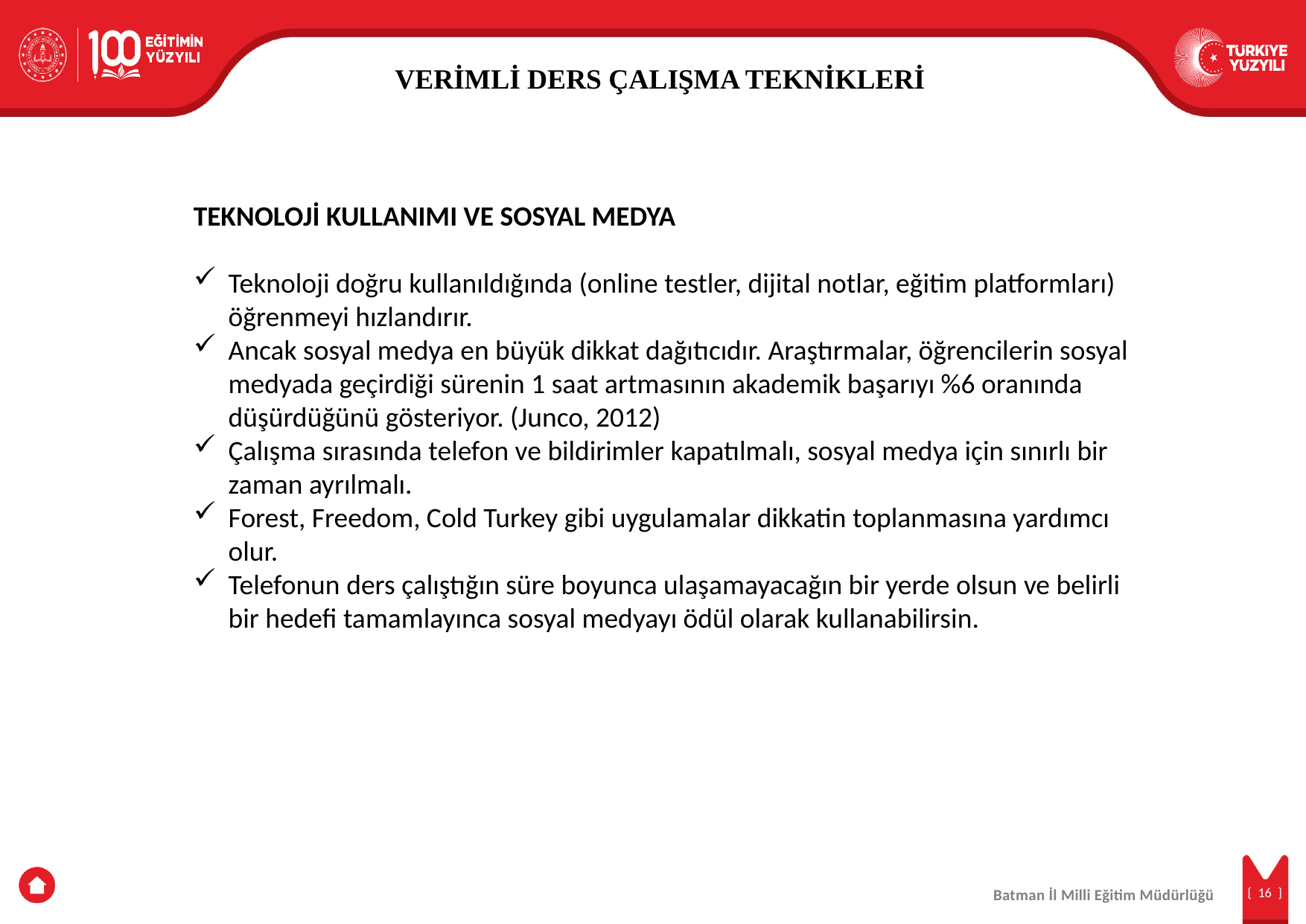

VERİMLİ DERS ÇALIŞMA TEKNİKLERİ
TEKNOLOJİ KULLANIMI VE SOSYAL MEDYA

Teknoloji doğru kullanıldığında (online testler, dijital notlar, eğitim platformları) öğrenmeyi hızlandırır.
Ancak sosyal medya en büyük dikkat dağıtıcıdır. Araştırmalar, öğrencilerin sosyal medyada geçirdiği sürenin 1 saat artmasının akademik başarıyı %6 oranında düşürdüğünü gösteriyor. (Junco, 2012)
Çalışma sırasında telefon ve bildirimler kapatılmalı, sosyal medya için sınırlı bir zaman ayrılmalı.
Forest, Freedom, Cold Turkey gibi uygulamalar dikkatin toplanmasına yardımcı olur.
Telefonun ders çalıştığın süre boyunca ulaşamayacağın bir yerde olsun ve belirli bir hedefi tamamlayınca sosyal medyayı ödül olarak kullanabilirsin.